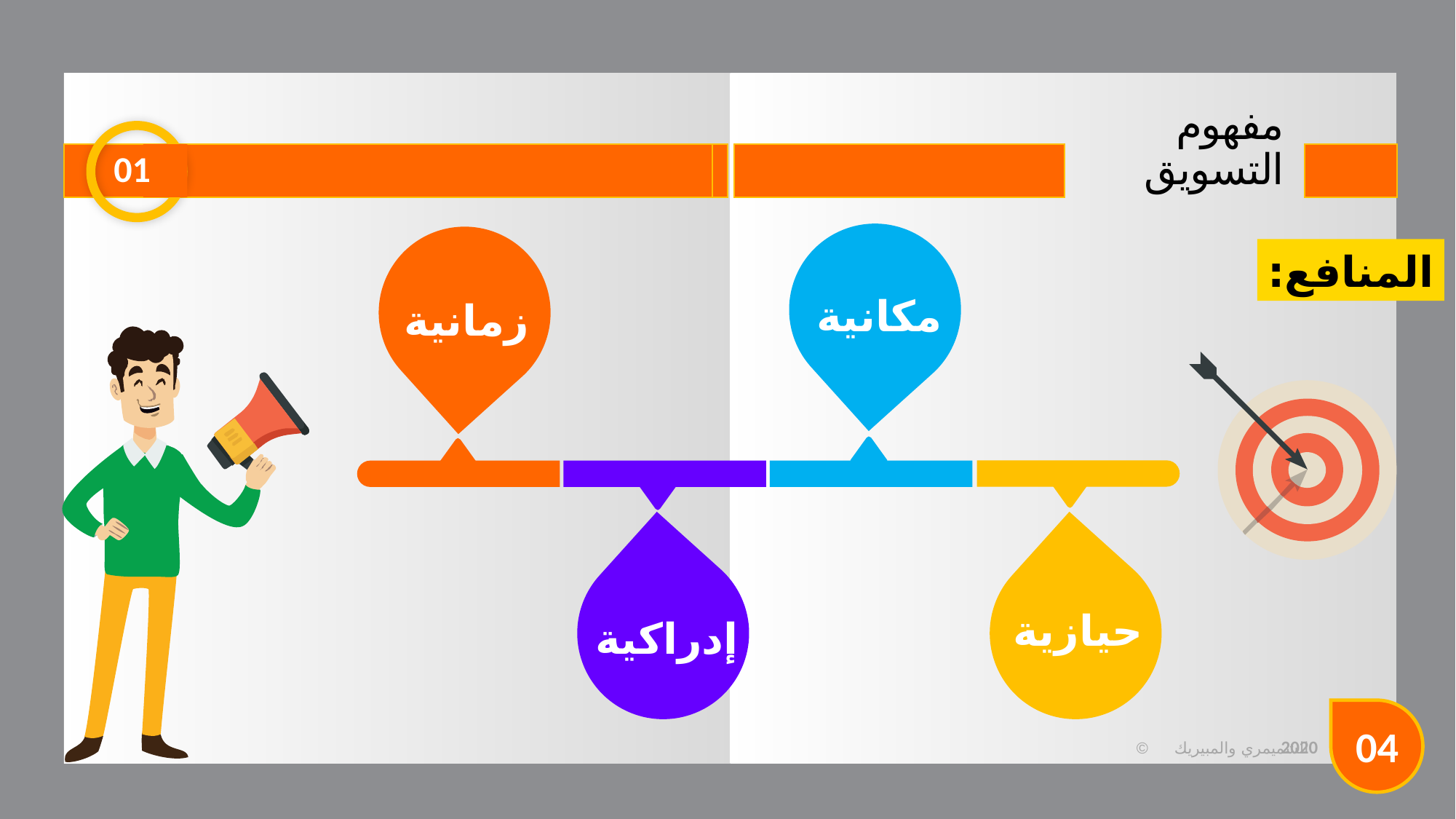

01
مفهوم التسويق

مكانية
زمانية

حيازية
إدراكية
المنافع:

04
2020
©      الشميمري والمبيريك